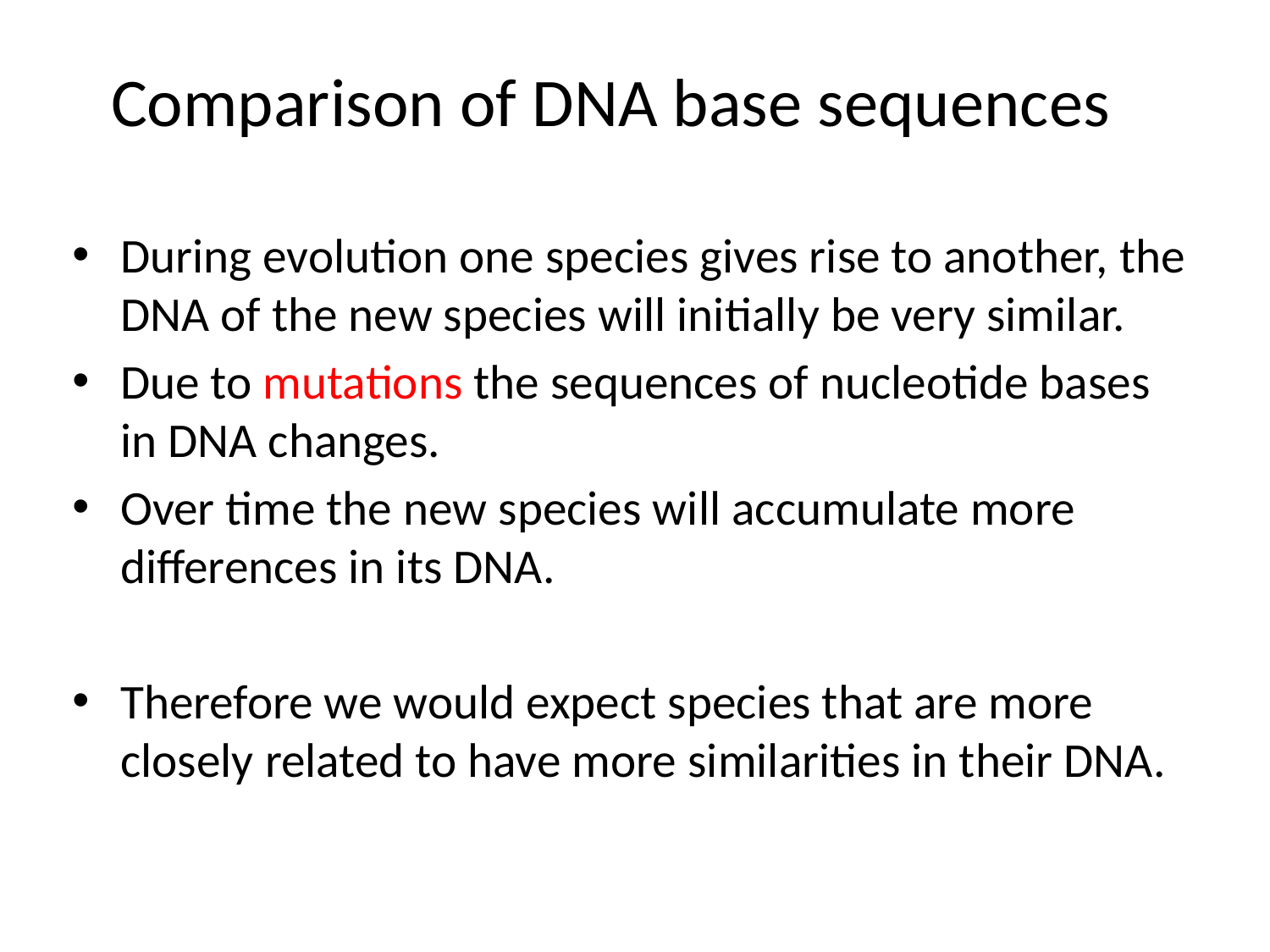

# Comparison of DNA base sequences
During evolution one species gives rise to another, the DNA of the new species will initially be very similar.
Due to mutations the sequences of nucleotide bases in DNA changes.
Over time the new species will accumulate more differences in its DNA.

Therefore we would expect species that are more closely related to have more similarities in their DNA.